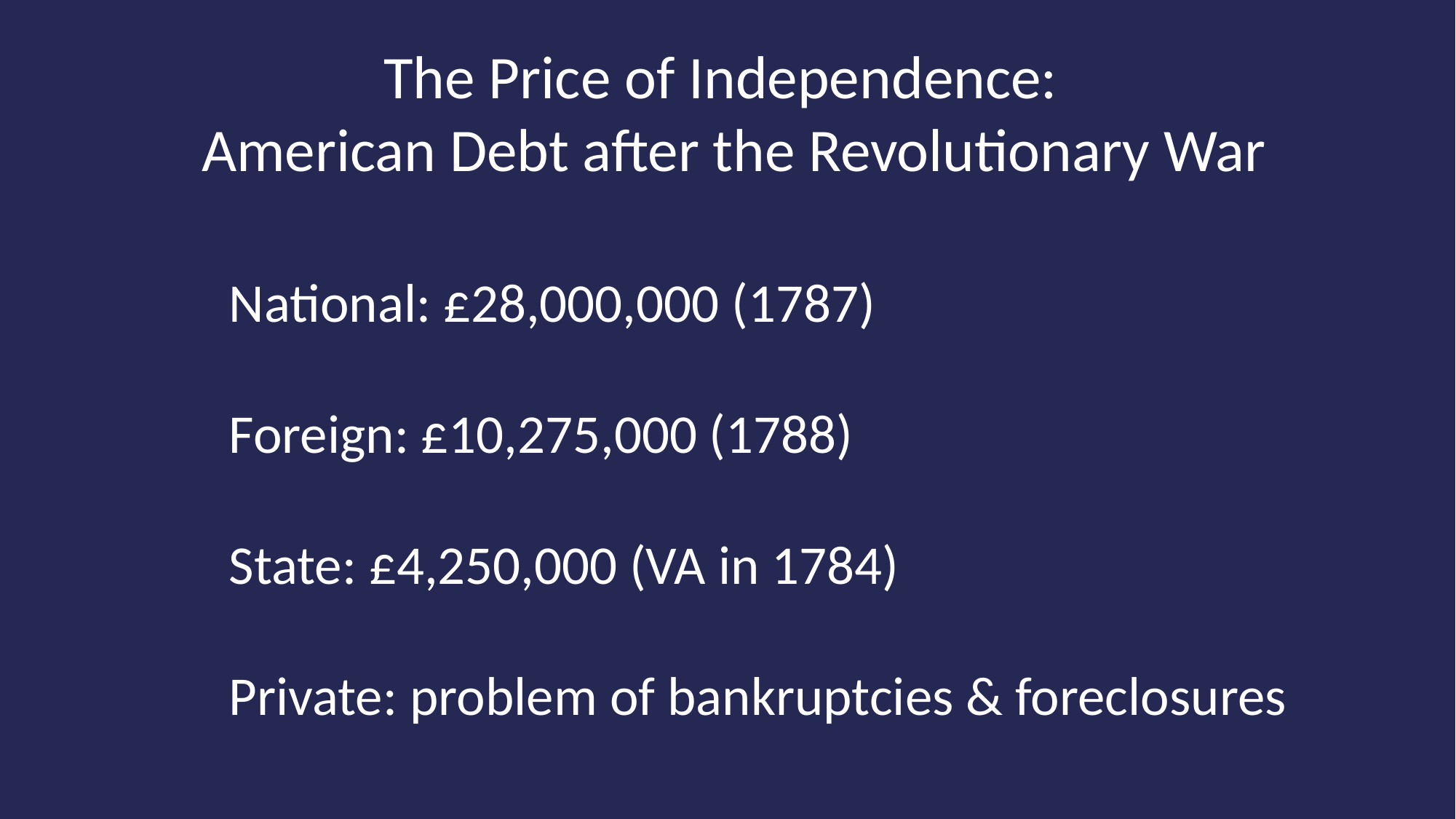

The Price of Independence:
 American Debt after the Revolutionary War

          	National: £28,000,000 (1787)

          	Foreign: £10,275,000 (1788)

          	State: £4,250,000 (VA in 1784)

          	Private: problem of bankruptcies & foreclosures